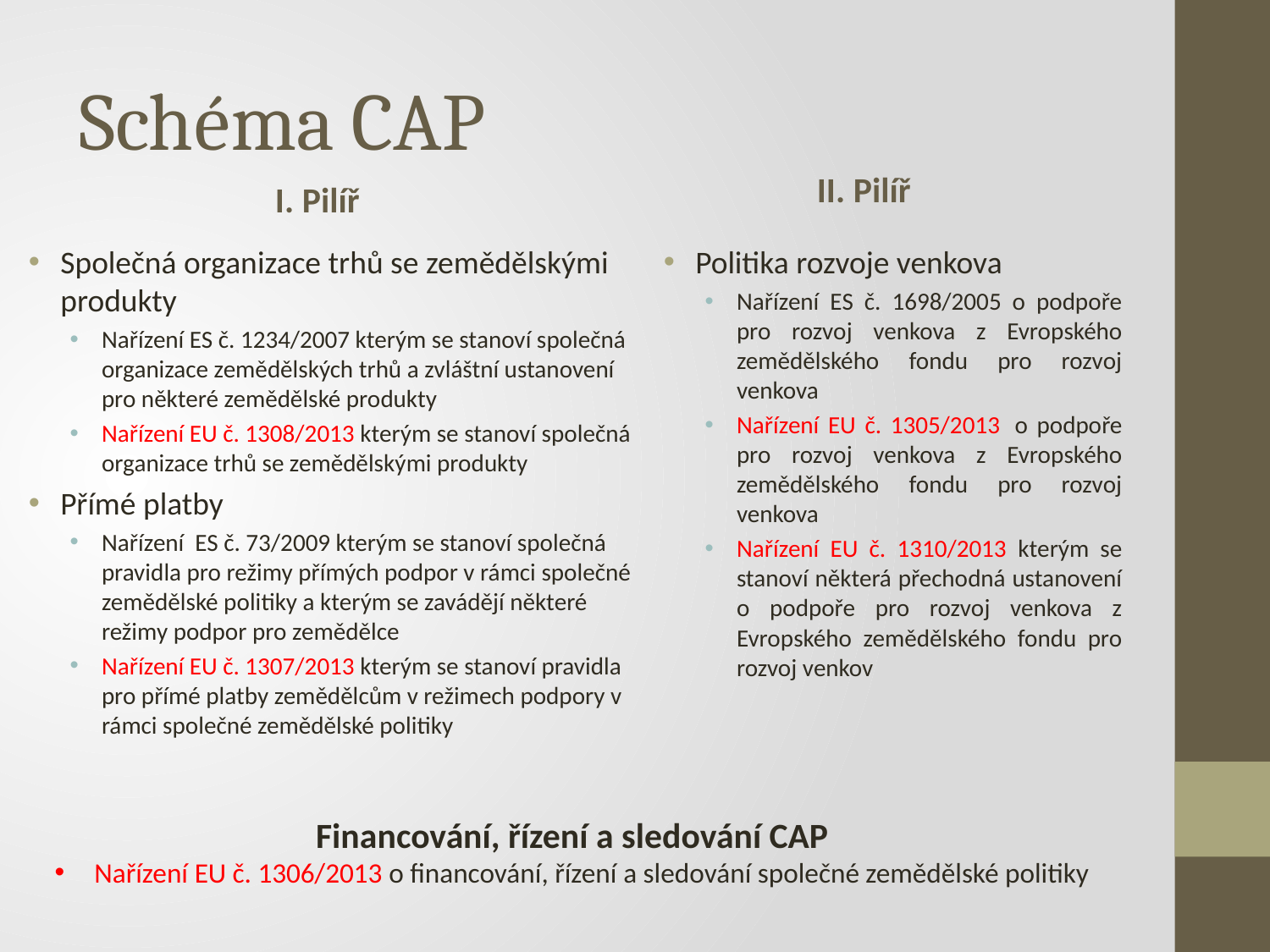

# Schéma CAP
II. Pilíř
I. Pilíř
Politika rozvoje venkova
Nařízení ES č. 1698/2005 o podpoře pro rozvoj venkova z Evropského zemědělského fondu pro rozvoj venkova
Nařízení EU č. 1305/2013  o podpoře pro rozvoj venkova z Evropského zemědělského fondu pro rozvoj venkova
Nařízení EU č. 1310/2013 kterým se stanoví některá přechodná ustanovení o podpoře pro rozvoj venkova z Evropského zemědělského fondu pro rozvoj venkov
Společná organizace trhů se zemědělskými produkty
Nařízení ES č. 1234/2007 kterým se stanoví společná organizace zemědělských trhů a zvláštní ustanovení pro některé zemědělské produkty
Nařízení EU č. 1308/2013 kterým se stanoví společná organizace trhů se zemědělskými produkty
Přímé platby
Nařízení  ES č. 73/2009 kterým se stanoví společná pravidla pro režimy přímých podpor v rámci společné zemědělské politiky a kterým se zavádějí některé režimy podpor pro zemědělce
Nařízení EU č. 1307/2013 kterým se stanoví pravidla pro přímé platby zemědělcům v režimech podpory v rámci společné zemědělské politiky
Financování, řízení a sledování CAP
Nařízení EU č. 1306/2013 o financování, řízení a sledování společné zemědělské politiky